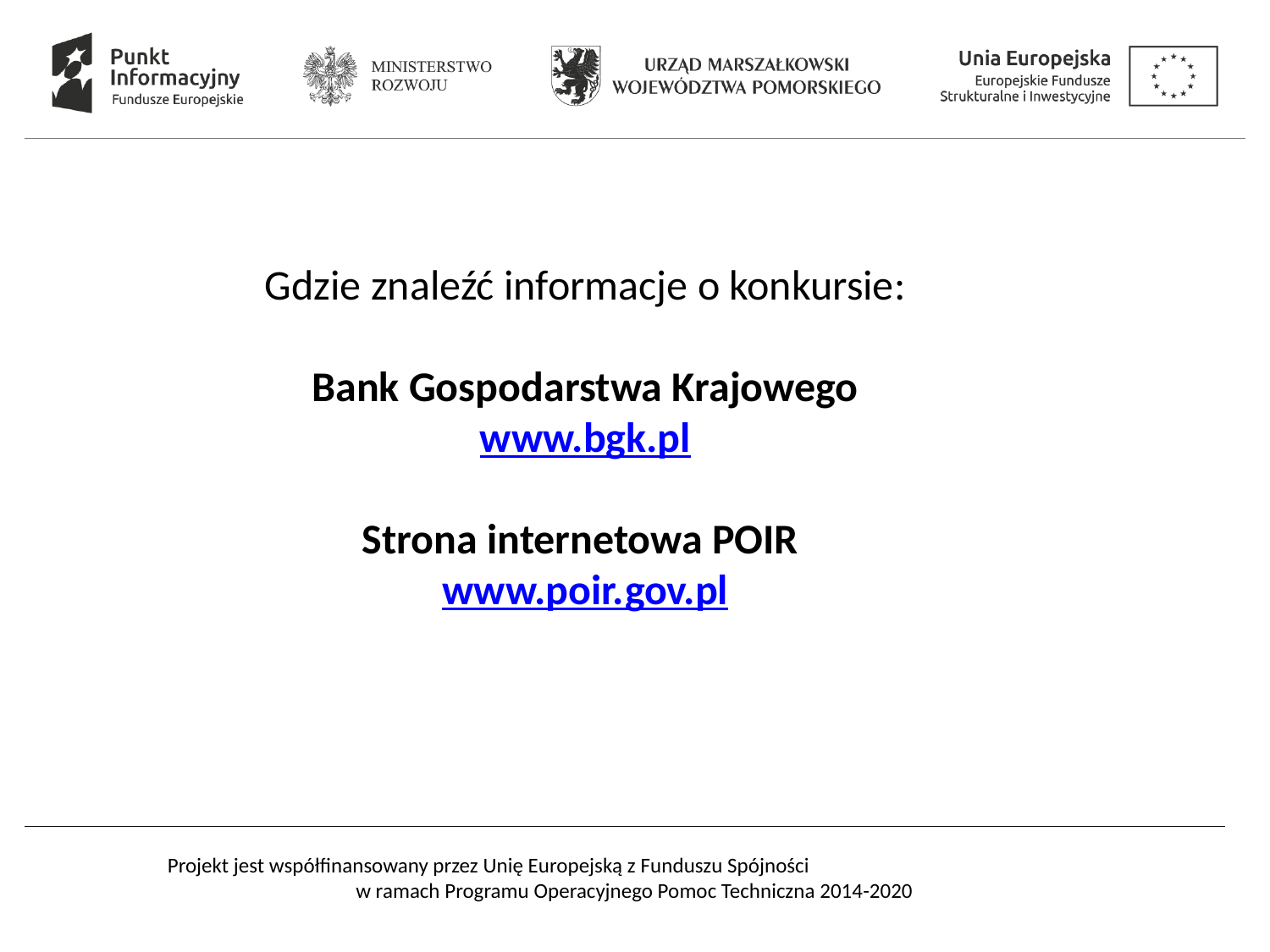

Gdzie znaleźć informacje o konkursie:

Bank Gospodarstwa Krajowego
www.bgk.pl

Strona internetowa POIR
www.poir.gov.pl